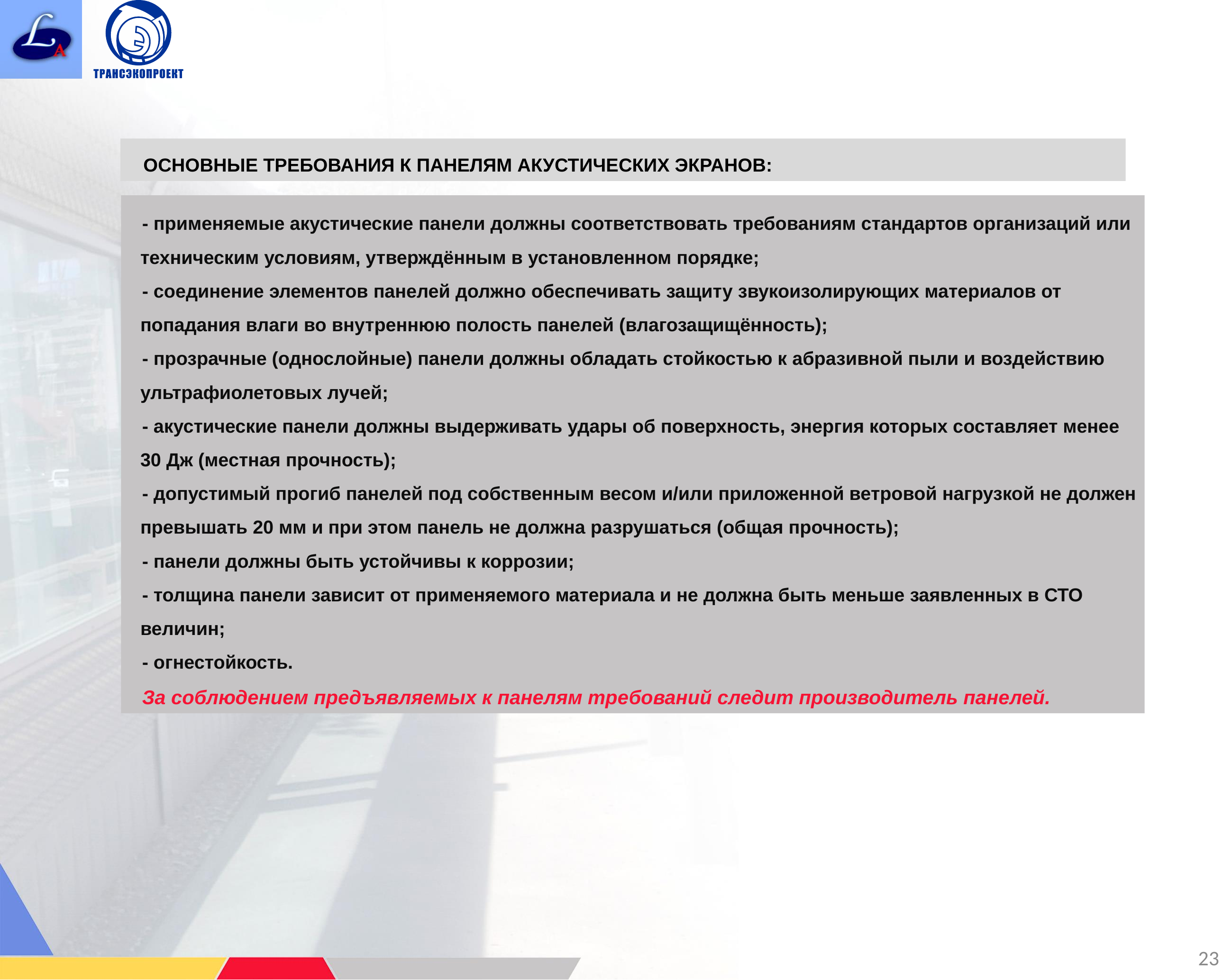

ОСНОВНЫЕ ТРЕБОВАНИЯ К ПАНЕЛЯМ АКУСТИЧЕСКИХ ЭКРАНОВ:
- применяемые акустические панели должны соответствовать требованиям стандартов организаций или техническим условиям, утверждённым в установленном порядке;
- соединение элементов панелей должно обеспечивать защиту звукоизолирующих материалов от попадания влаги во внутреннюю полость панелей (влагозащищённость);
- прозрачные (однослойные) панели должны обладать стойкостью к абразивной пыли и воздействию ультрафиолетовых лучей;
- акустические панели должны выдерживать удары об поверхность, энергия которых составляет менее 30 Дж (местная прочность);
- допустимый прогиб панелей под собственным весом и/или приложенной ветровой нагрузкой не должен превышать 20 мм и при этом панель не должна разрушаться (общая прочность);
- панели должны быть устойчивы к коррозии;
- толщина панели зависит от применяемого материала и не должна быть меньше заявленных в СТО величин;
- огнестойкость.
За соблюдением предъявляемых к панелям требований следит производитель панелей.